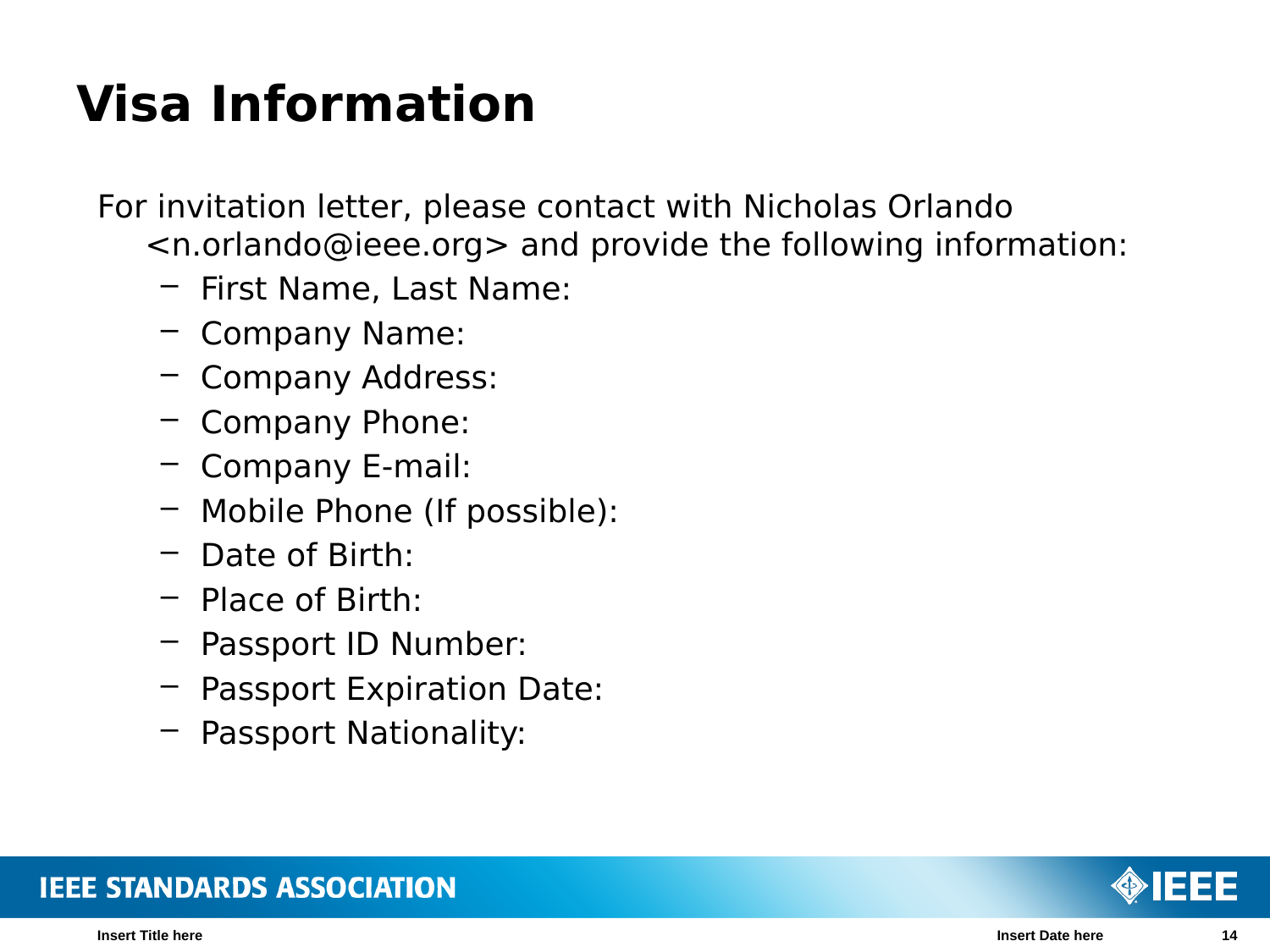

# Visa Information
For invitation letter, please contact with Nicholas Orlando <n.orlando@ieee.org> and provide the following information:
First Name, Last Name:
Company Name:
Company Address:
Company Phone:
Company E-mail:
Mobile Phone (If possible):
Date of Birth:
Place of Birth:
Passport ID Number:
Passport Expiration Date:
Passport Nationality:
Insert Title here
Insert Date here
14